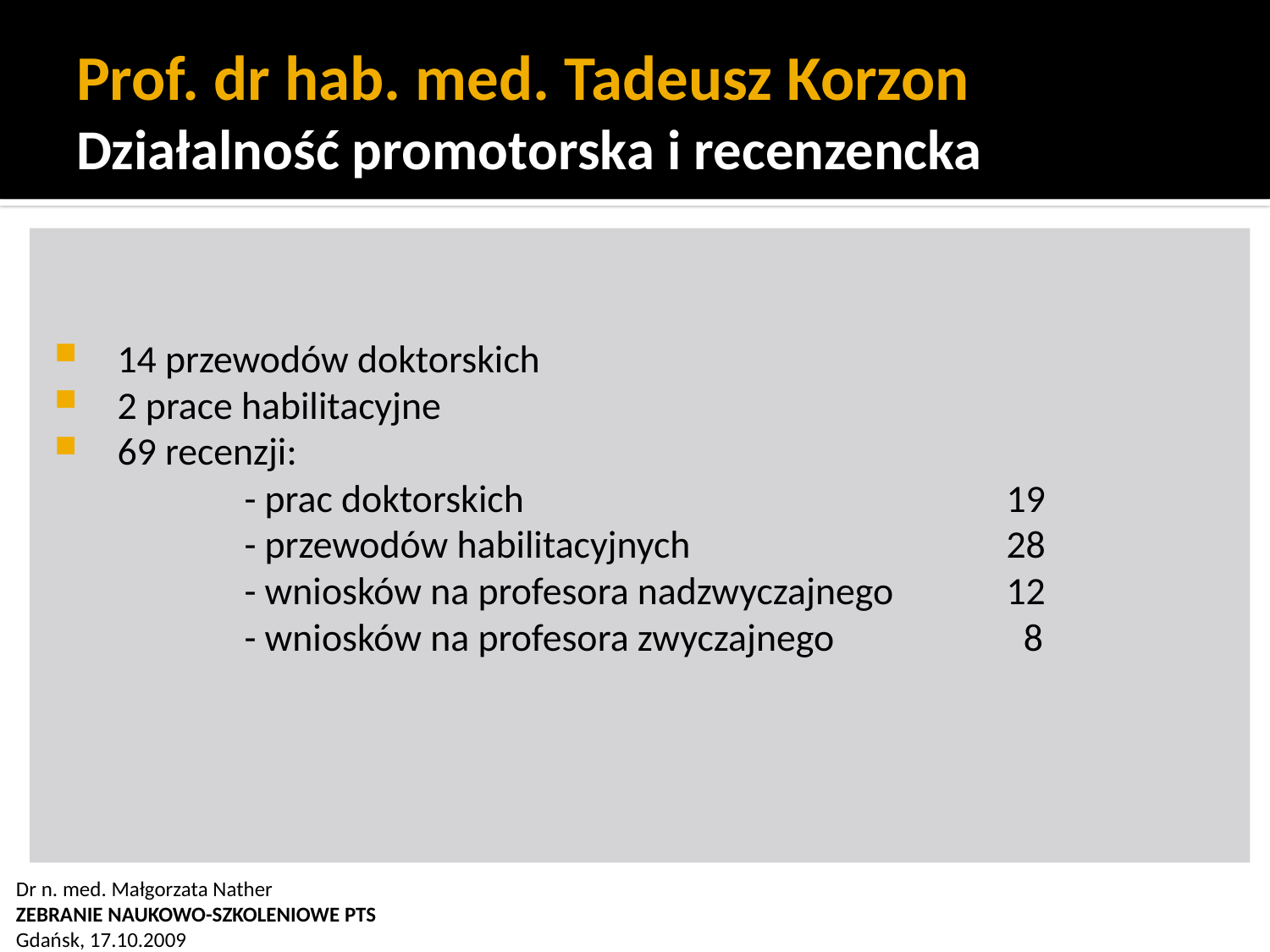

# Prof. dr hab. med. Tadeusz Korzon Działalność promotorska i recenzencka

14 przewodów doktorskich
2 prace habilitacyjne
69 recenzji:
		- prac doktorskich				19
		- przewodów habilitacyjnych 			28
		- wniosków na profesora nadzwyczajnego	12
		- wniosków na profesora zwyczajnego		  8

  Dr n. med. Małgorzata Nather
  ZEBRANIE NAUKOWO-SZKOLENIOWE PTS
  Gdańsk, 17.10.2009